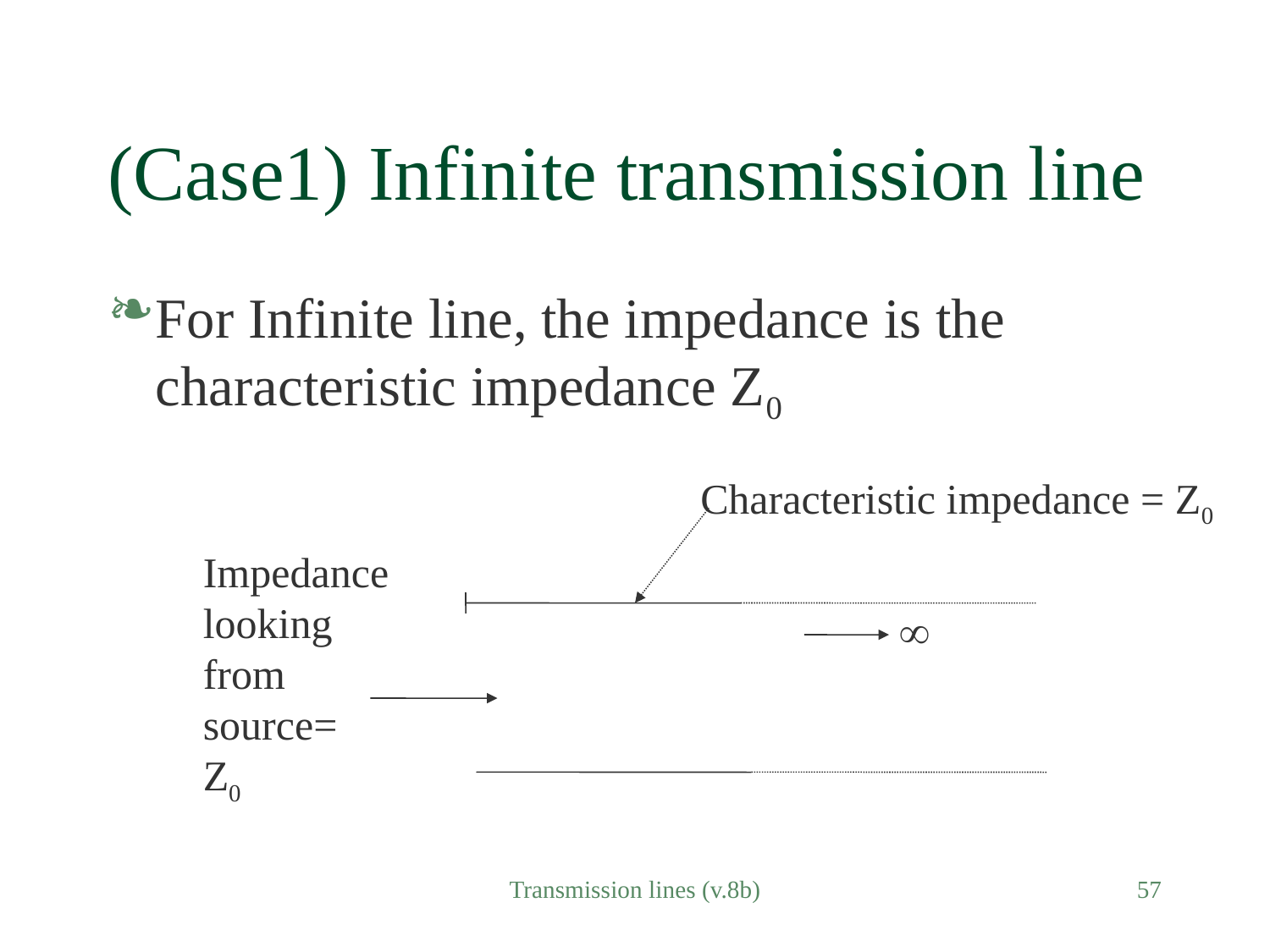

# (Case1) Infinite transmission line
For Infinite line, the impedance is the characteristic impedance Z0

Characteristic impedance = Z0

Impedance
looking
from
source=
Z0

∞

Transmission lines (v.8b)
57